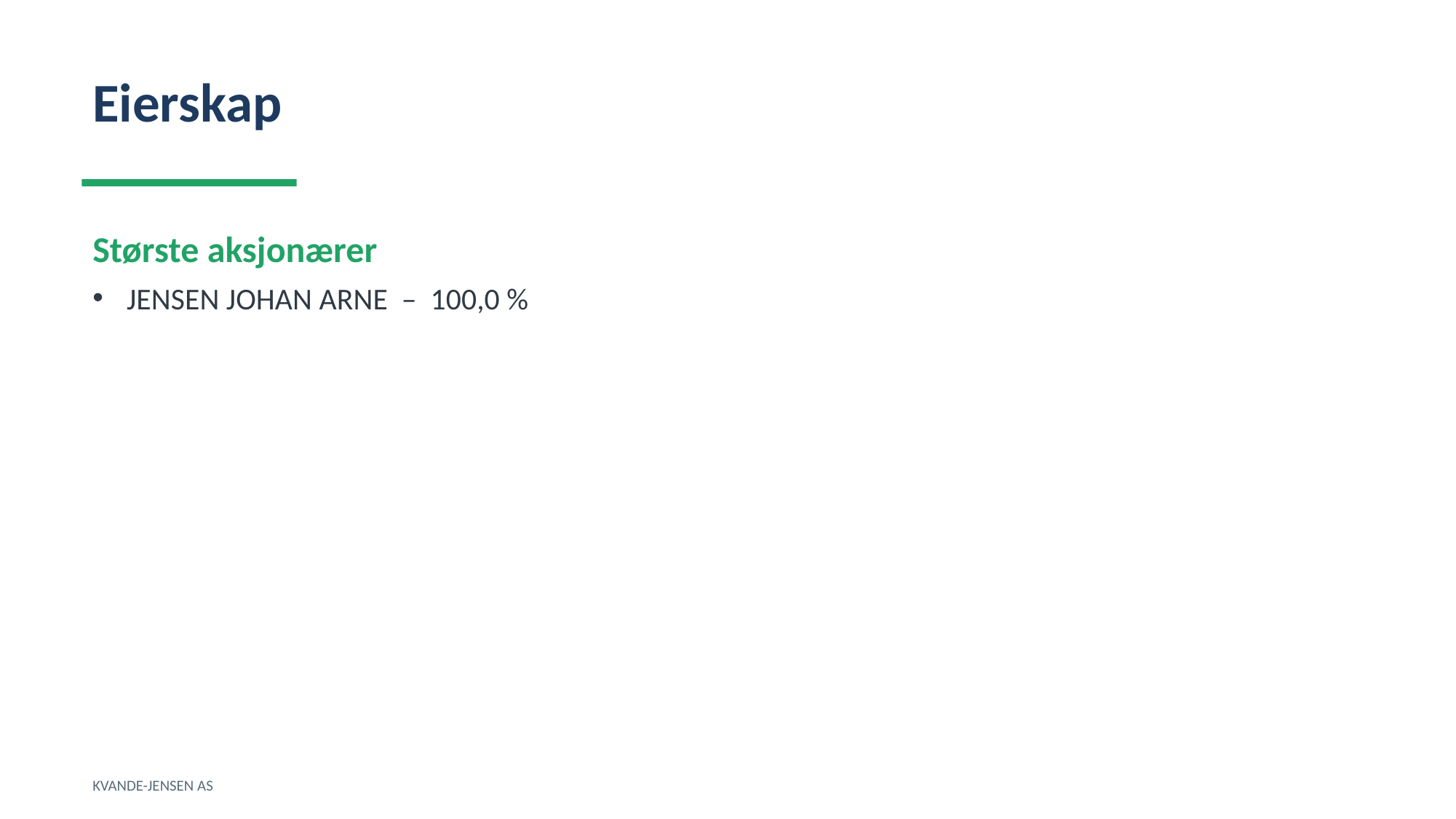

Eierskap

Største aksjonærer
JENSEN JOHAN ARNE  –  100,0 %
KVANDE-JENSEN AS